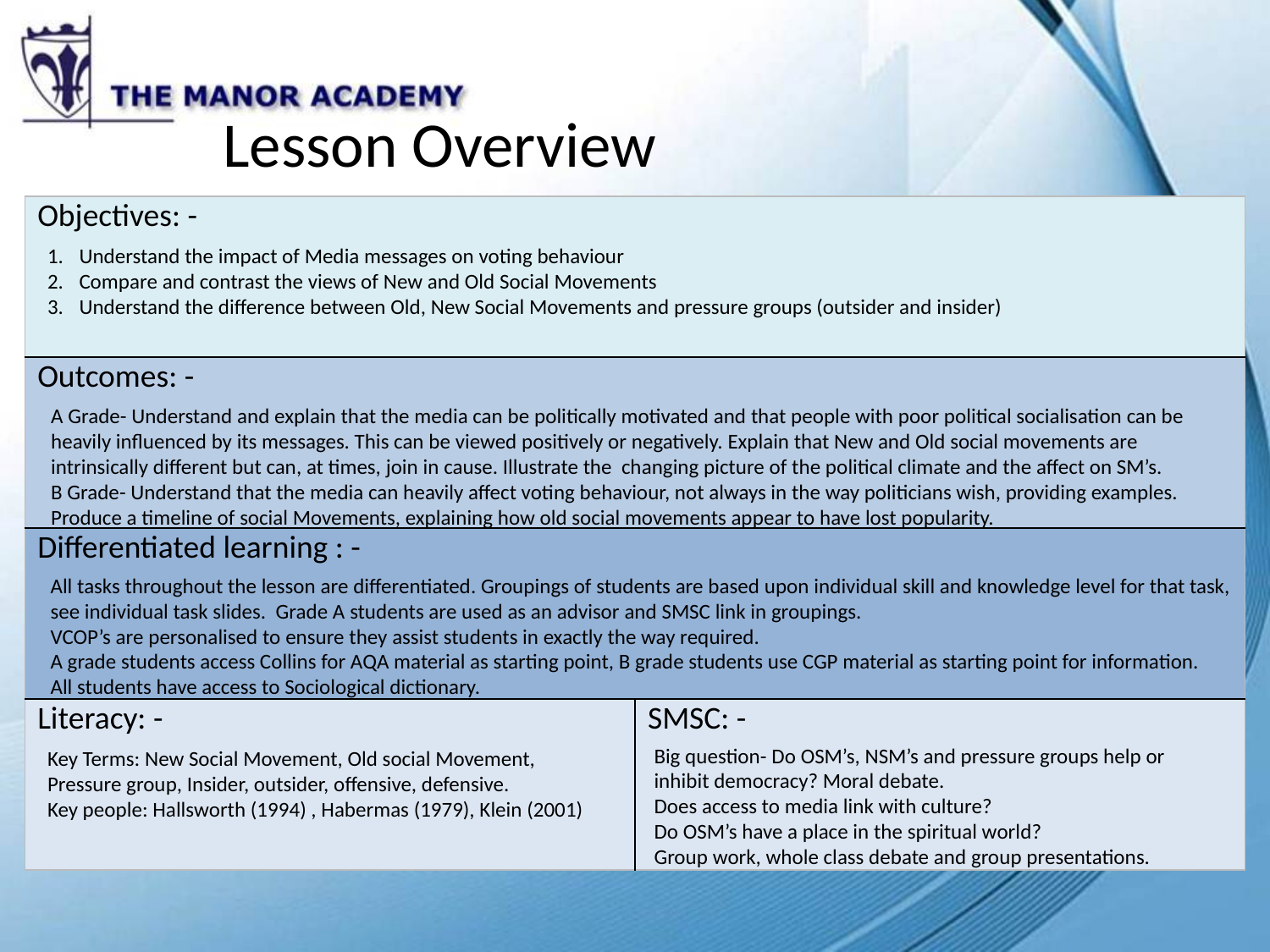

# Lesson Overview
Understand the impact of Media messages on voting behaviour
Compare and contrast the views of New and Old Social Movements
Understand the difference between Old, New Social Movements and pressure groups (outsider and insider)
A Grade- Understand and explain that the media can be politically motivated and that people with poor political socialisation can be heavily influenced by its messages. This can be viewed positively or negatively. Explain that New and Old social movements are intrinsically different but can, at times, join in cause. Illustrate the  changing picture of the political climate and the affect on SM’s.
B Grade- Understand that the media can heavily affect voting behaviour, not always in the way politicians wish, providing examples. Produce a timeline of social Movements, explaining how old social movements appear to have lost popularity.

All tasks throughout the lesson are differentiated. Groupings of students are based upon individual skill and knowledge level for that task, see individual task slides.  Grade A students are used as an advisor and SMSC link in groupings.
VCOP’s are personalised to ensure they assist students in exactly the way required.
A grade students access Collins for AQA material as starting point, B grade students use CGP material as starting point for information.
All students have access to Sociological dictionary.

Big question- Do OSM’s, NSM’s and pressure groups help or inhibit democracy? Moral debate.
Does access to media link with culture?
Do OSM’s have a place in the spiritual world?
Group work, whole class debate and group presentations.
Key Terms: New Social Movement, Old social Movement, Pressure group, Insider, outsider, offensive, defensive.
Key people: Hallsworth (1994) , Habermas (1979), Klein (2001)